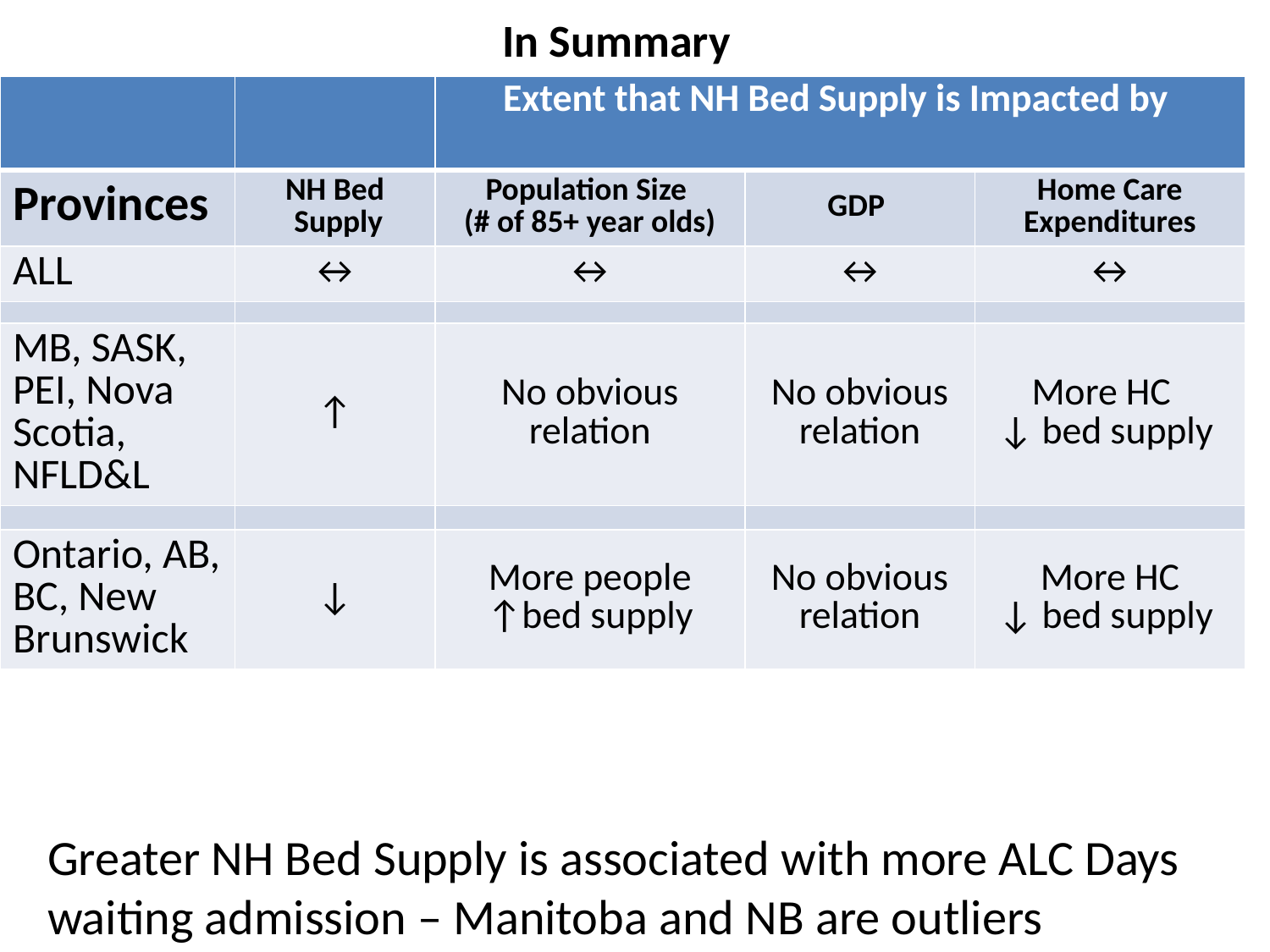

# In Summary
|  |  | Extent that NH Bed Supply is Impacted by |  |  |
| --- | --- | --- | --- | --- |
| Provinces | NH Bed Supply | Population Size (# of 85+ year olds) | GDP | Home Care Expenditures |
| ALL | ↔ | ↔ | ↔ | ↔ |
|  |  |  |  |  |
| MB, SASK, PEI, Nova Scotia, NFLD&L | ↑ | No obvious relation | No obvious relation | More HC ↓ bed supply |
|  |  |  |  |  |
| Ontario, AB, BC, New Brunswick | ↓ | More people ↑bed supply | No obvious relation | More HC ↓ bed supply |
Greater NH Bed Supply is associated with more ALC Days waiting admission – Manitoba and NB are outliers